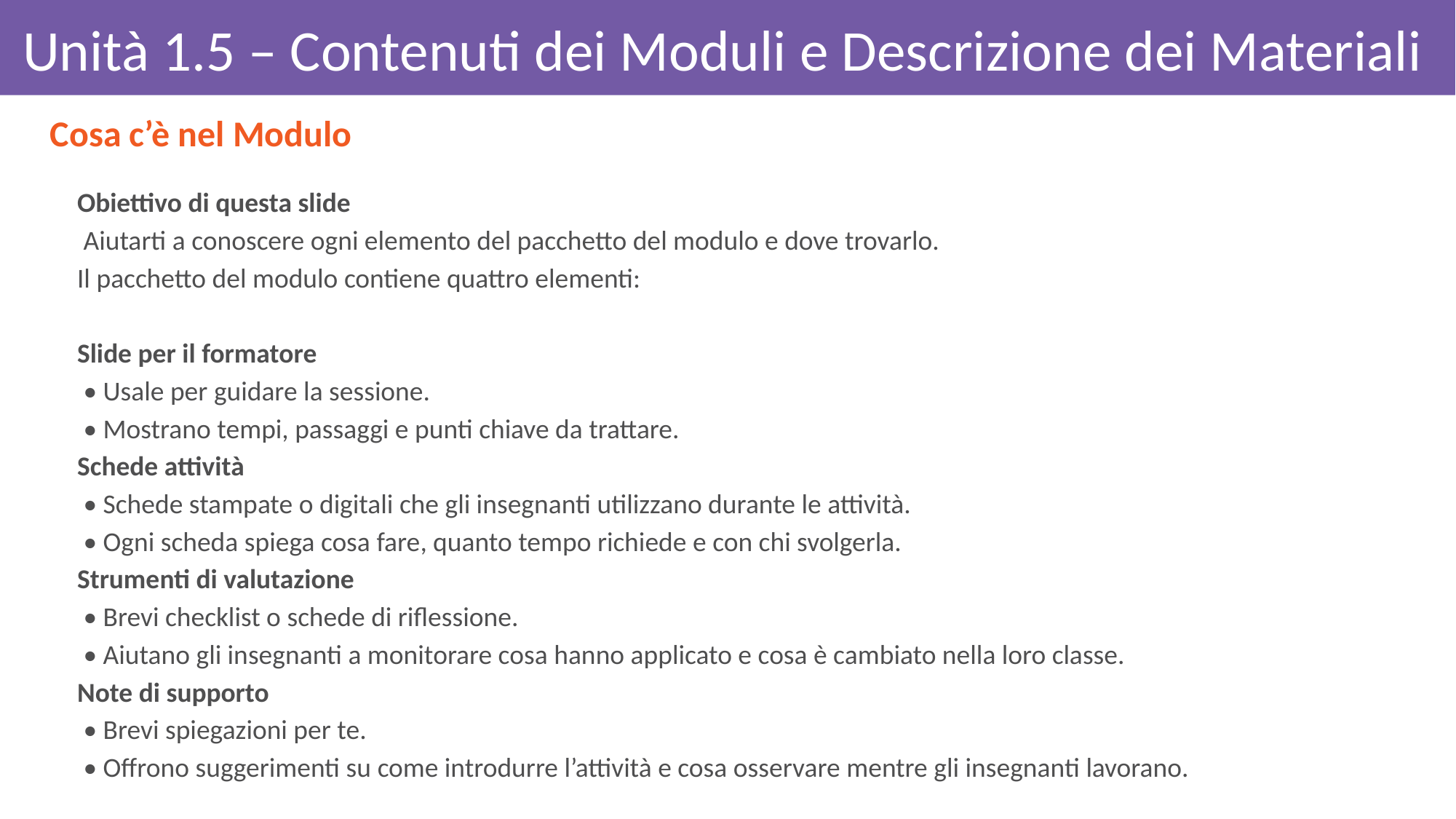

# Unità 1.5 – Contenuti dei Moduli e Descrizione dei Materiali
Cosa c’è nel Modulo
Obiettivo di questa slide
 Aiutarti a conoscere ogni elemento del pacchetto del modulo e dove trovarlo.
Il pacchetto del modulo contiene quattro elementi:

Slide per il formatore
 • Usale per guidare la sessione.
 • Mostrano tempi, passaggi e punti chiave da trattare.
Schede attività
 • Schede stampate o digitali che gli insegnanti utilizzano durante le attività.
 • Ogni scheda spiega cosa fare, quanto tempo richiede e con chi svolgerla.
Strumenti di valutazione
 • Brevi checklist o schede di riflessione.
 • Aiutano gli insegnanti a monitorare cosa hanno applicato e cosa è cambiato nella loro classe.
Note di supporto
 • Brevi spiegazioni per te.
 • Offrono suggerimenti su come introdurre l’attività e cosa osservare mentre gli insegnanti lavorano.